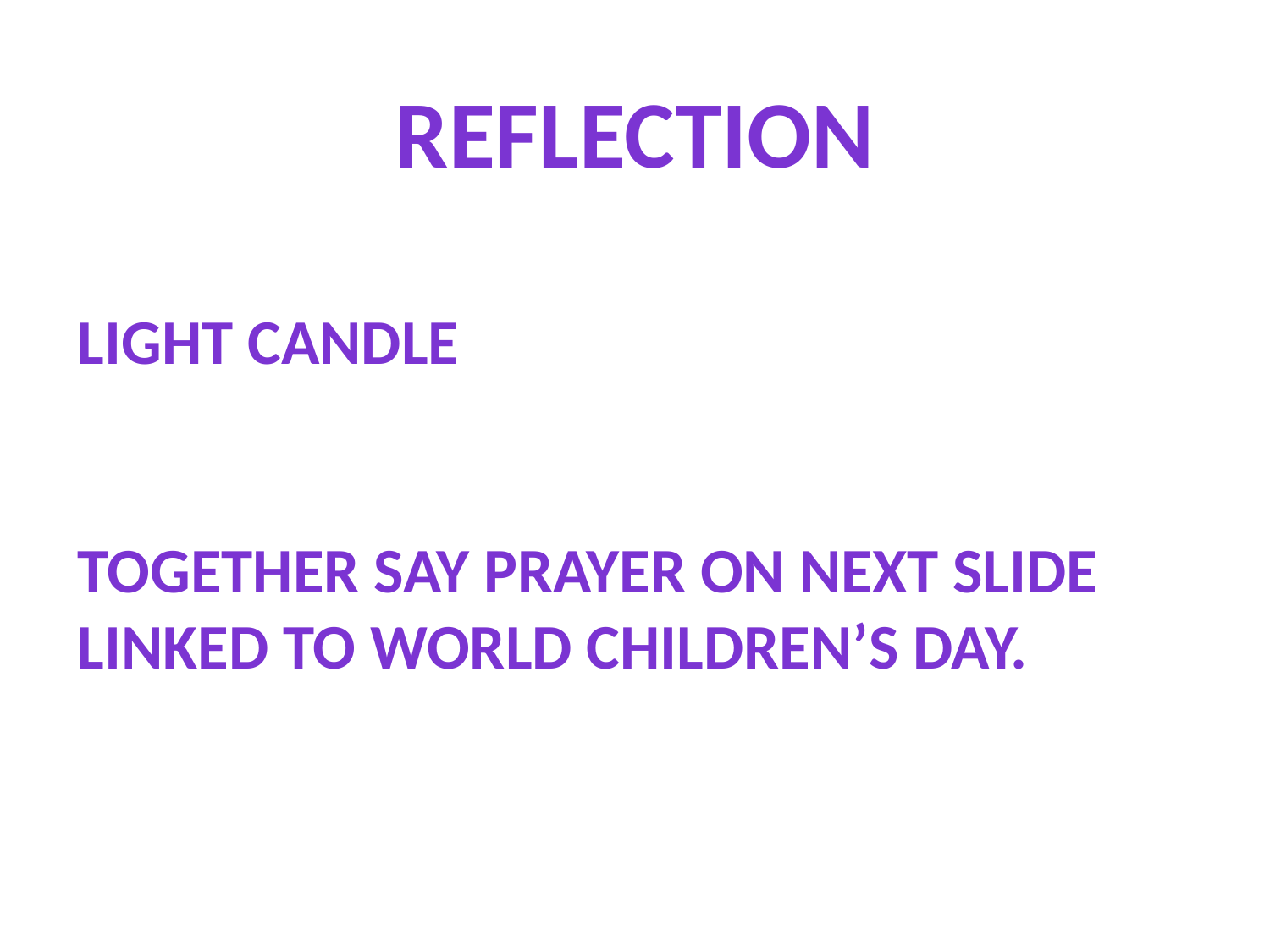

Reflection

Light CaNdle

Together say Prayer on next slide linked to World Children’s Day.